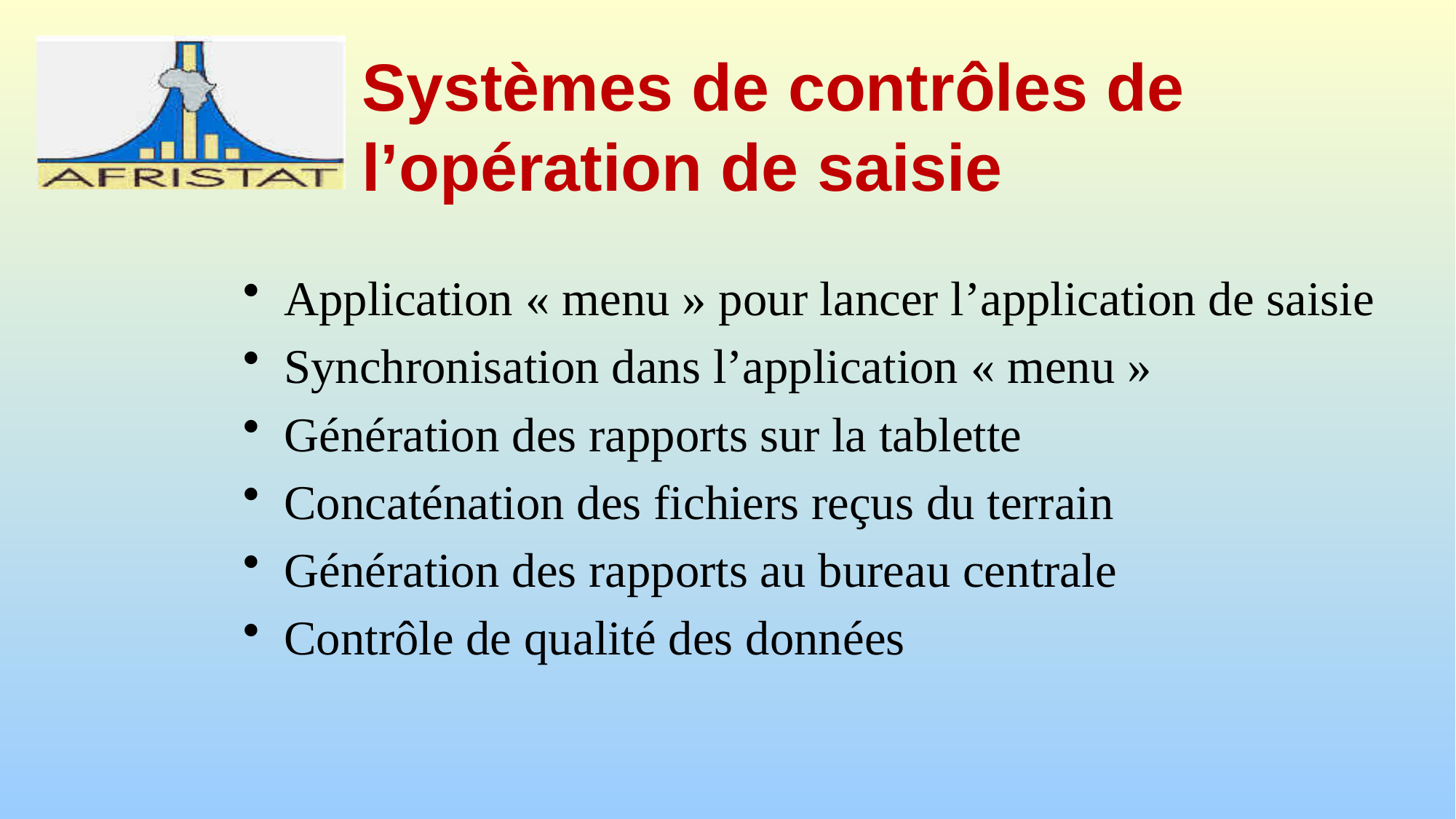

# Systèmes de contrôles de l’opération de saisie
Application « menu » pour lancer l’application de saisie
Synchronisation dans l’application « menu »
Génération des rapports sur la tablette
Concaténation des fichiers reçus du terrain
Génération des rapports au bureau centrale
Contrôle de qualité des données